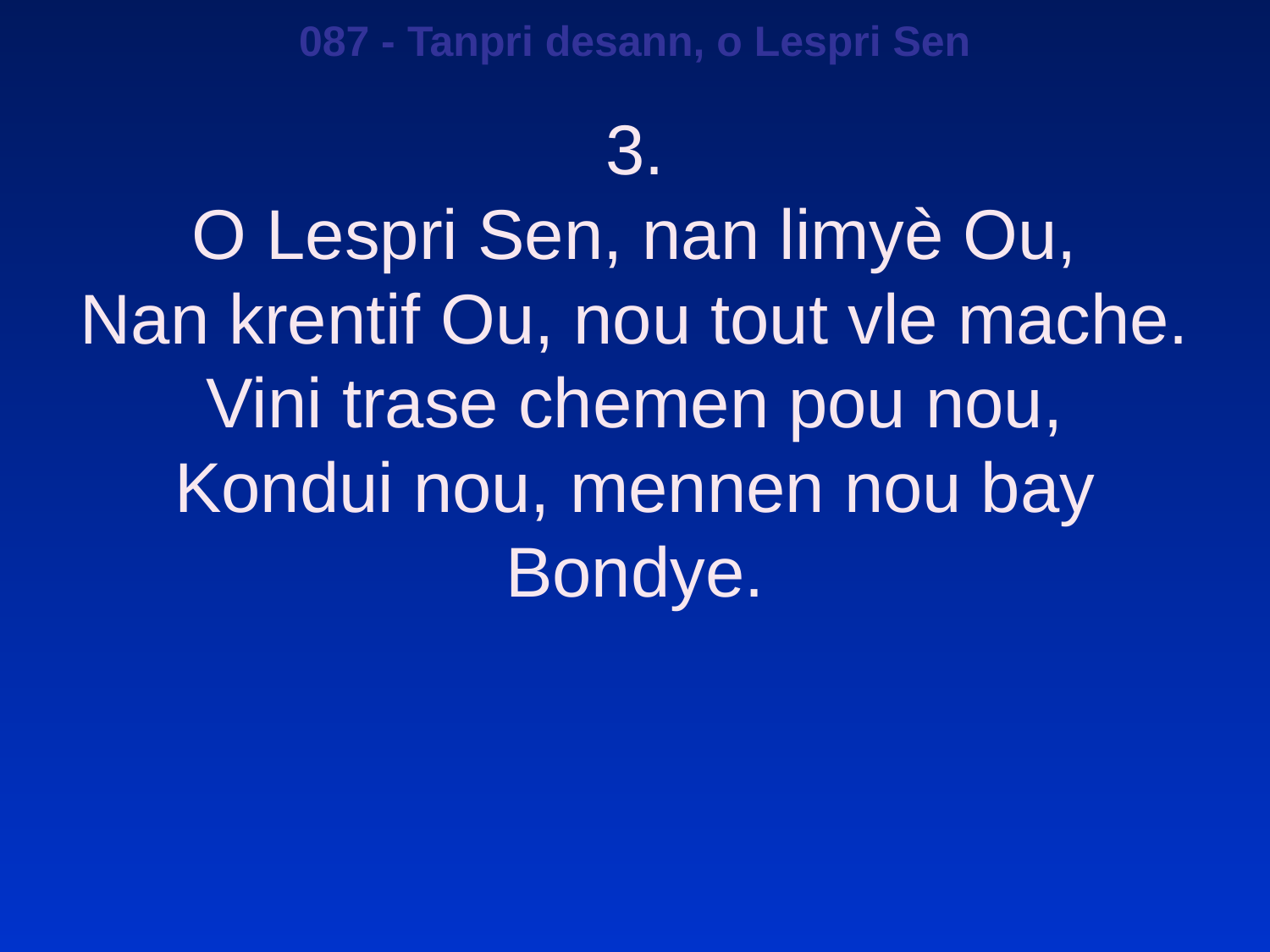

087 - Tanpri desann, o Lespri Sen
3.
O Lespri Sen, nan limyè Ou,
Nan krentif Ou, nou tout vle mache.
Vini trase chemen pou nou,
Kondui nou, mennen nou bay Bondye.